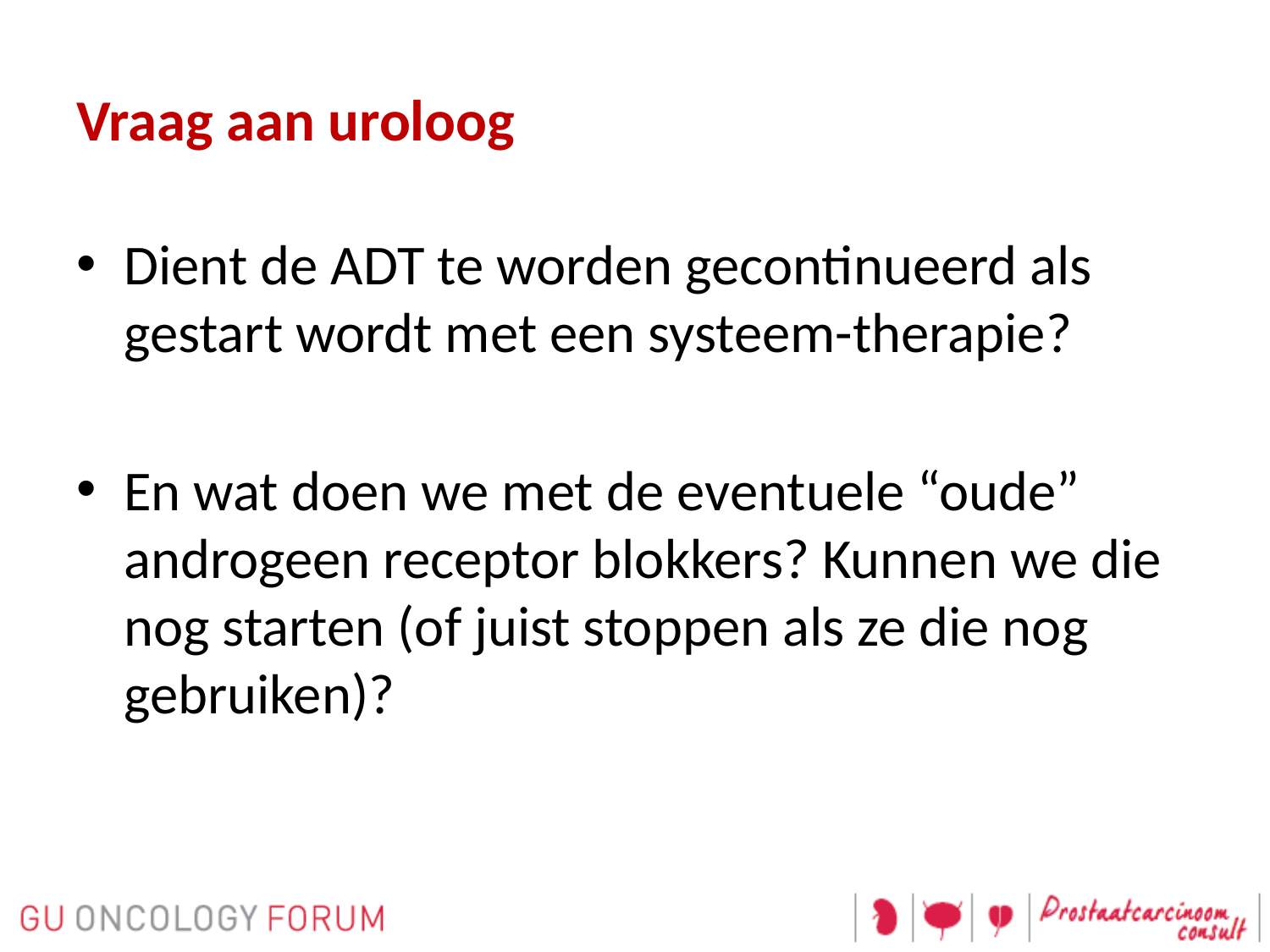

# Vraag aan uroloog
Dient de ADT te worden gecontinueerd als gestart wordt met een systeem-therapie?

En wat doen we met de eventuele “oude” androgeen receptor blokkers? Kunnen we die nog starten (of juist stoppen als ze die nog gebruiken)?